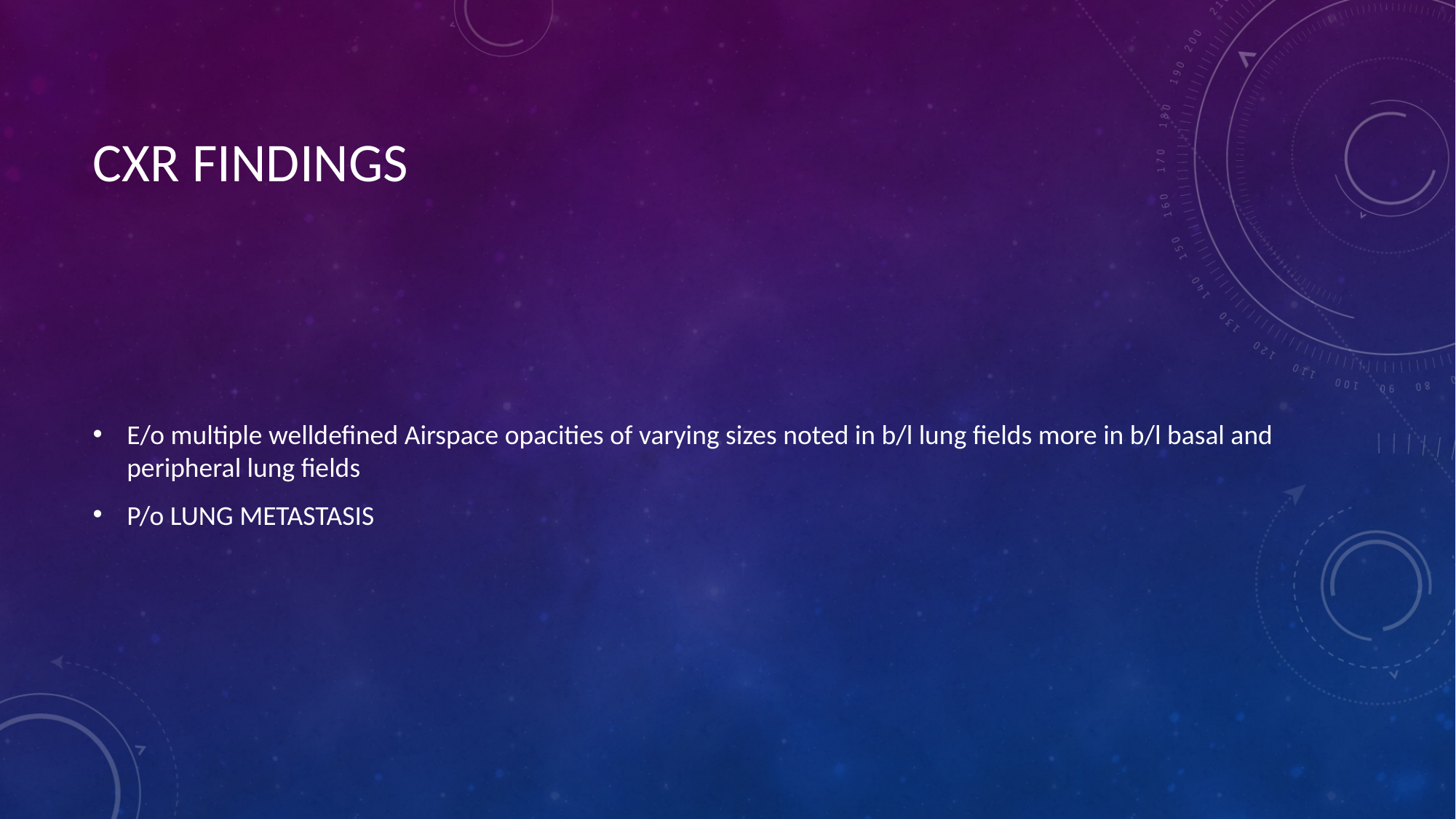

# Cxr findings
E/o multiple welldefined Airspace opacities of varying sizes noted in b/l lung fields more in b/l basal and peripheral lung fields
P/o LUNG METASTASIS